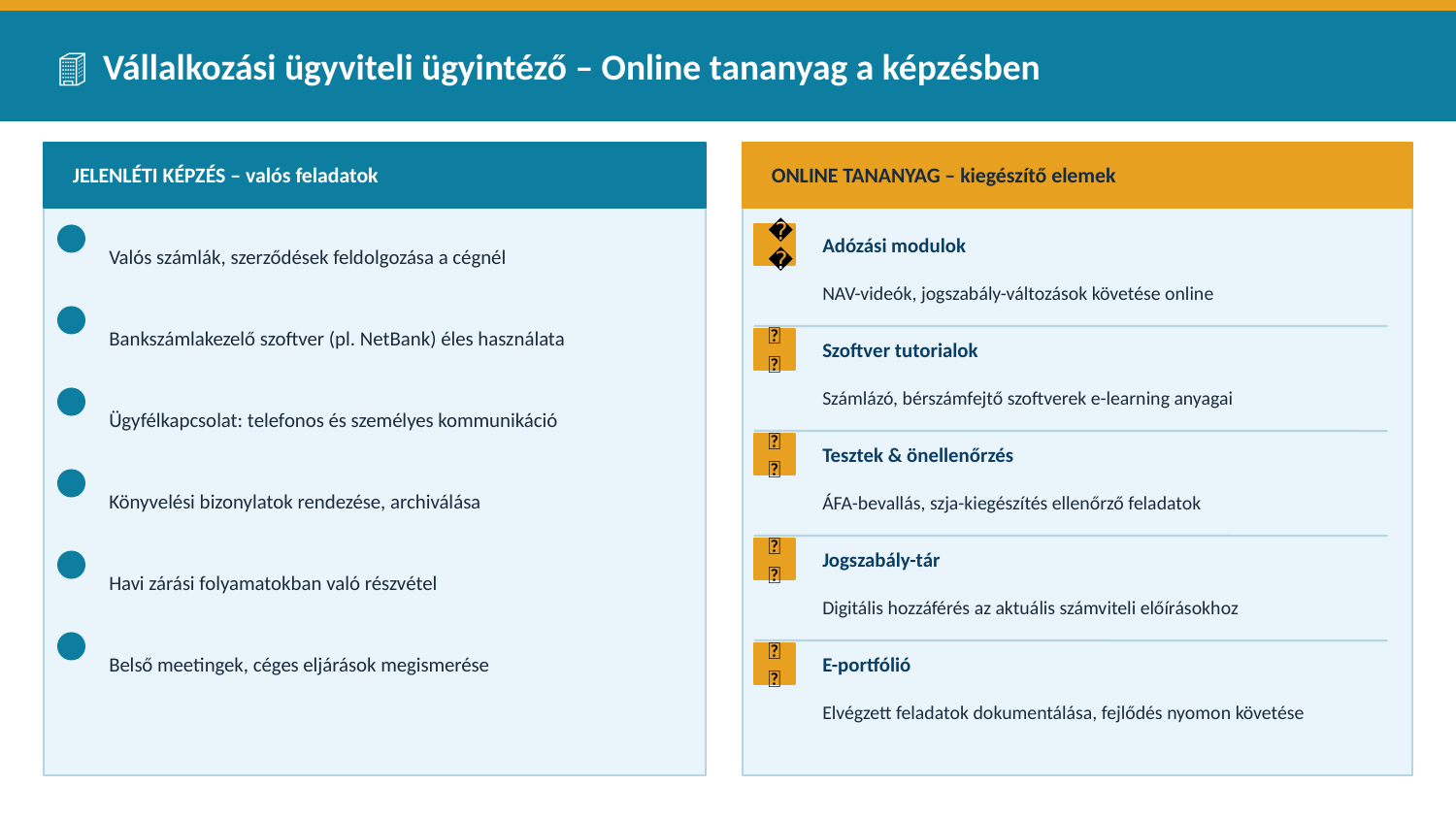

🏢  Vállalkozási ügyviteli ügyintéző – Online tananyag a képzésben

JELENLÉTI KÉPZÉS – valós feladatok
ONLINE TANANYAG – kiegészítő elemek
Valós számlák, szerződések feldolgozása a cégnél

💻
Adózási modulok

NAV-videók, jogszabály-változások követése online
Bankszámlakezelő szoftver (pl. NetBank) éles használata

💻
Szoftver tutorialok
Számlázó, bérszámfejtő szoftverek e-learning anyagai
Ügyfélkapcsolat: telefonos és személyes kommunikáció

💻
Tesztek & önellenőrzés
Könyvelési bizonylatok rendezése, archiválása

ÁFA-bevallás, szja-kiegészítés ellenőrző feladatok

💻
Jogszabály-tár
Havi zárási folyamatokban való részvétel

Digitális hozzáférés az aktuális számviteli előírásokhoz
Belső meetingek, céges eljárások megismerése

💻
E-portfólió
Elvégzett feladatok dokumentálása, fejlődés nyomon követése